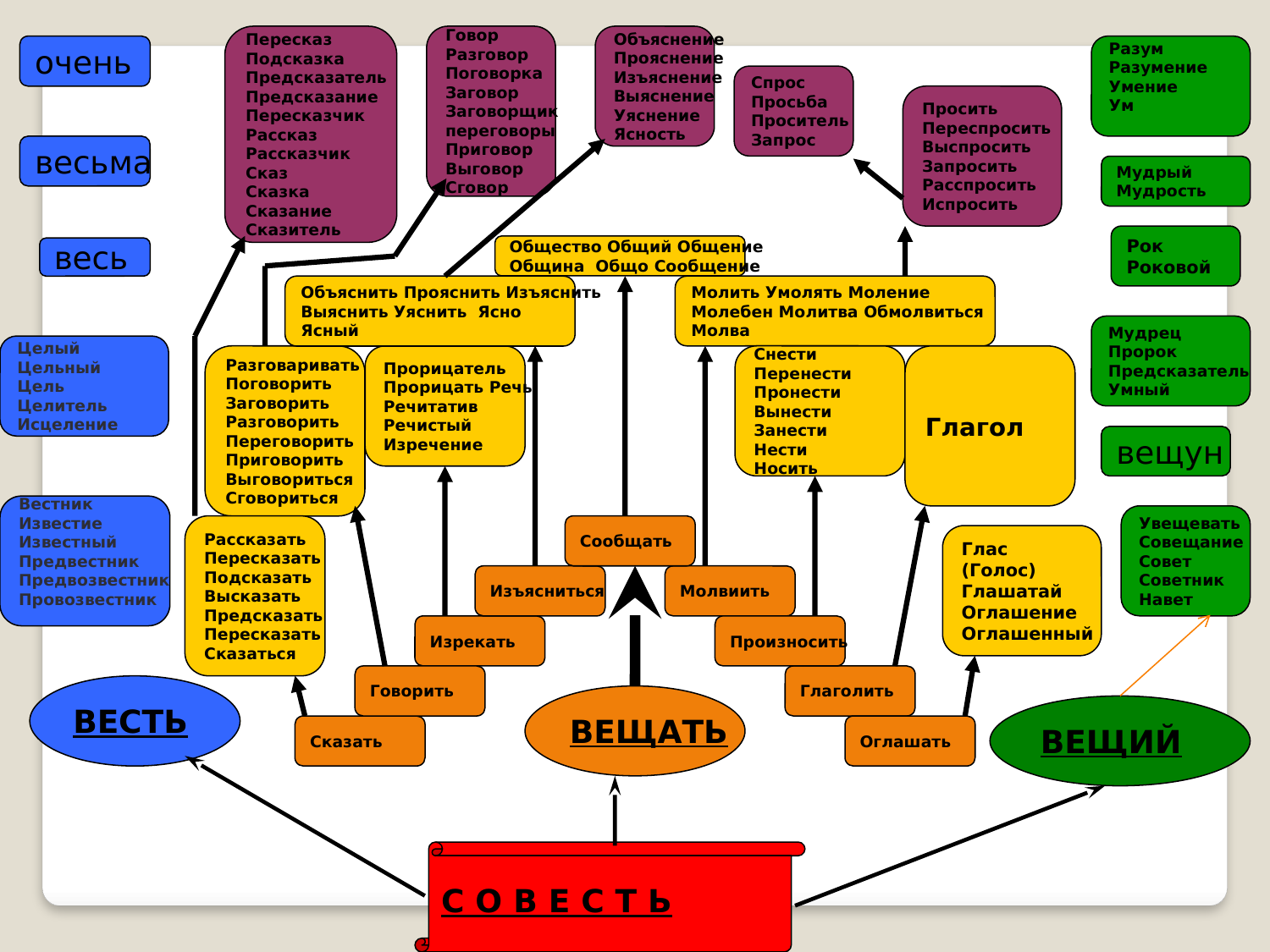

Пересказ
Подсказка
Предсказатель
Предсказание
Пересказчик
Рассказ
Рассказчик
Сказ
Сказка
Сказание
Сказитель
Говор
Разговор
Поговорка
Заговор
Заговорщик
переговоры
Приговор
Выговор
Сговор

Объяснение
Прояснение
Изъяснение
Выяснение
Уяснение
Ясность

очень
Разум
Разумение
Умение
Ум

Спрос
Просьба
Проситель
Запрос
Просить
Переспросить
Выспросить
Запросить
Расспросить
Испросить
весьма

Мудрый
Мудрость

Рок
Роковой

Общество Общий Общение
Община  Общо Сообщение
весь

Объяснить Прояснить Изъяснить
Выяснить Уяснить  Ясно
Ясный

Молить Умолять Моление
Молебен Молитва Обмолвиться
Молва

Мудрец
Пророк
Предсказатель
Умный

Целый
Цельный
Цель
Целитель
Исцеление

Разговаривать
Поговорить
Заговорить
Разговорить
Переговорить
Приговорить
Выговориться
Сговориться

Прорицатель
Прорицать Речь
Речитатив
Речистый
Изречение

Снести
Перенести
Пронести
Вынести
Занести
Нести
Носить
Глагол
вещун

Вестник
Известие
Известный
Предвестник
Предвозвестник
Провозвестник

Увещевать
Совещание
Совет
Советник
Навет

Рассказать
Пересказать
Подсказать
Высказать
Предсказать
Пересказать
Сказаться

Сообщать
Глас
(Голос)
Глашатай
Оглашение
Оглашенный
Изъясниться

Молвиить
Изрекать
Произносить

Говорить
Глаголить
ВЕСТЬ

ВЕЩАТЬ
ВЕЩИЙ
Сказать
Оглашать

С О В Е С Т Ь